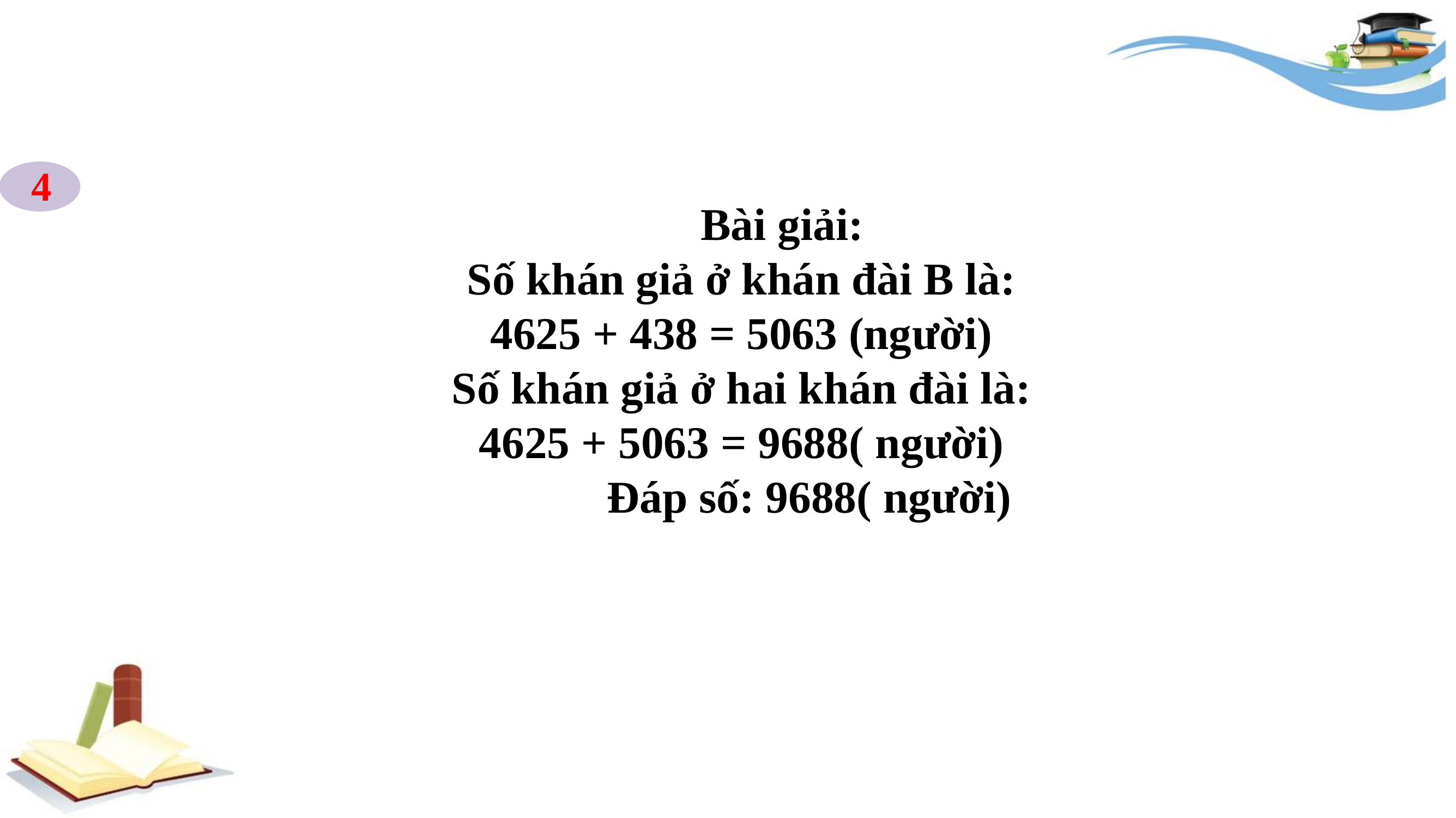

4

	Bài giải:
Số khán giả ở khán đài B là:
4625 + 438 = 5063 (người)
Số khán giả ở hai khán đài là:
4625 + 5063 = 9688( người)
            Đáp số: 9688( người)